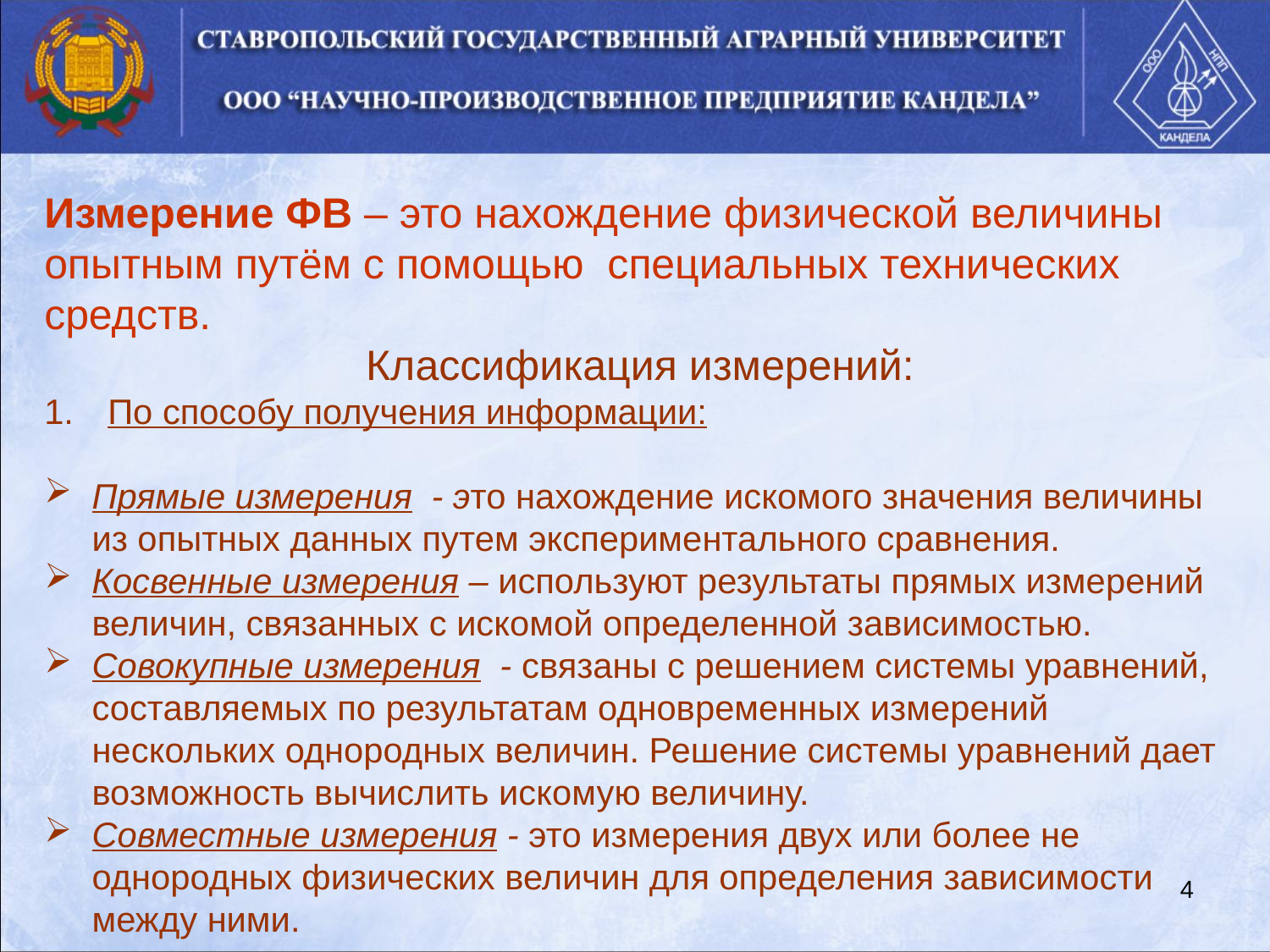

Измерение ФВ – это нахождение физической величины опытным путём с помощью  специальных технических средств.
Классификация измерений:
По способу получения информации:

Прямые измерения  - это нахождение искомого значения величины из опытных данных путем экспериментального сравнения.
Косвенные измерения – используют результаты прямых измерений величин, связанных с искомой опреде­ленной зависимостью.
Совокупные измерения  - связаны с решением системы урав­нений, составляемых по результатам одновременных измерений нескольких однородных величин. Решение системы уравнений дает возможность вычислить искомую величину.
Совместные измерения - это измерения двух или более не­однородных физических величин для определения зависимости между ними.

4